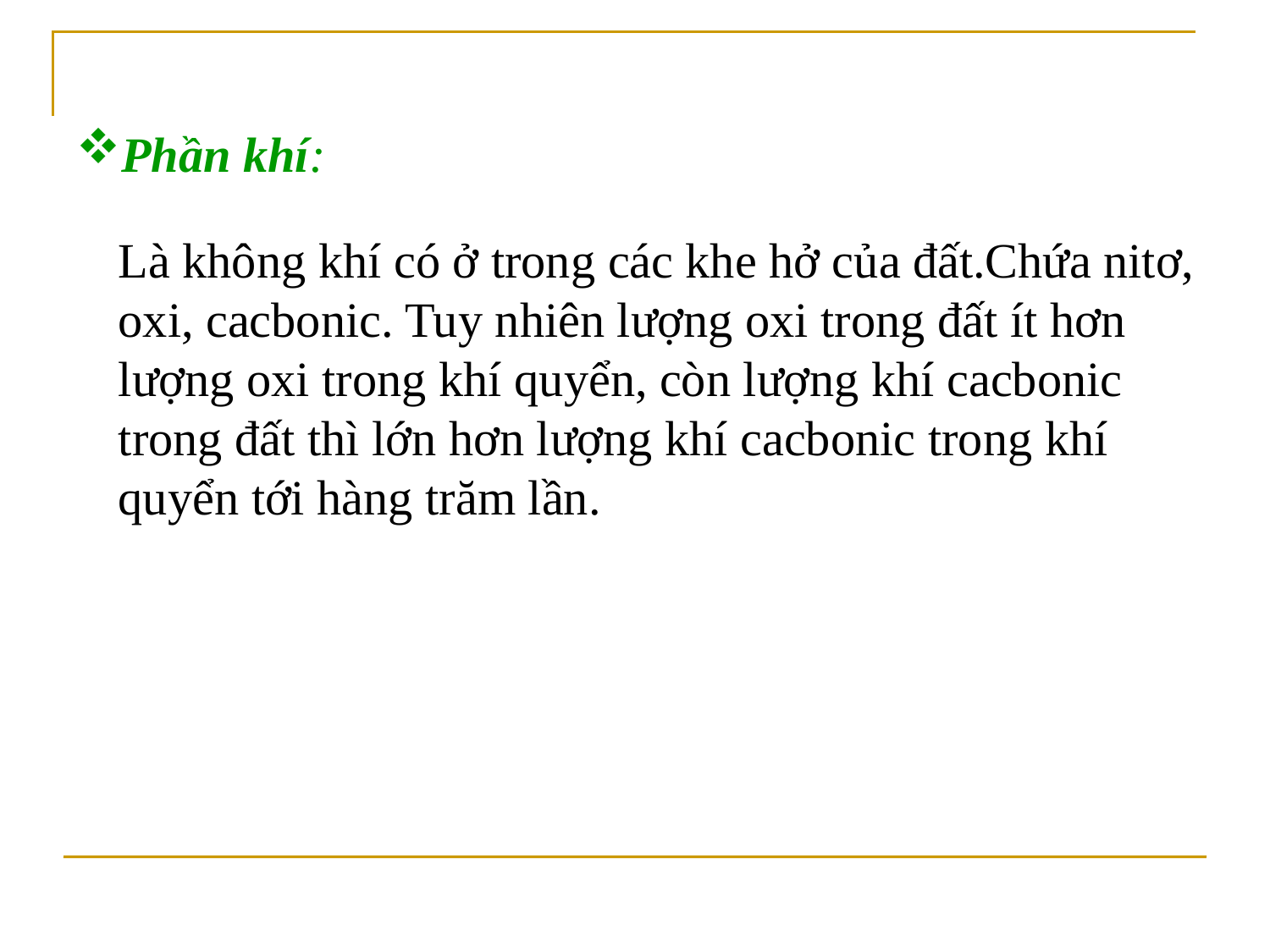

# Phần khí:
Là không khí có ở trong các khe hở của đất.Chứa nitơ, oxi, cacbonic. Tuy nhiên lượng oxi trong đất ít hơn lượng oxi trong khí quyển, còn lượng khí cacbonic trong đất thì lớn hơn lượng khí cacbonic trong khí quyển tới hàng trăm lần.